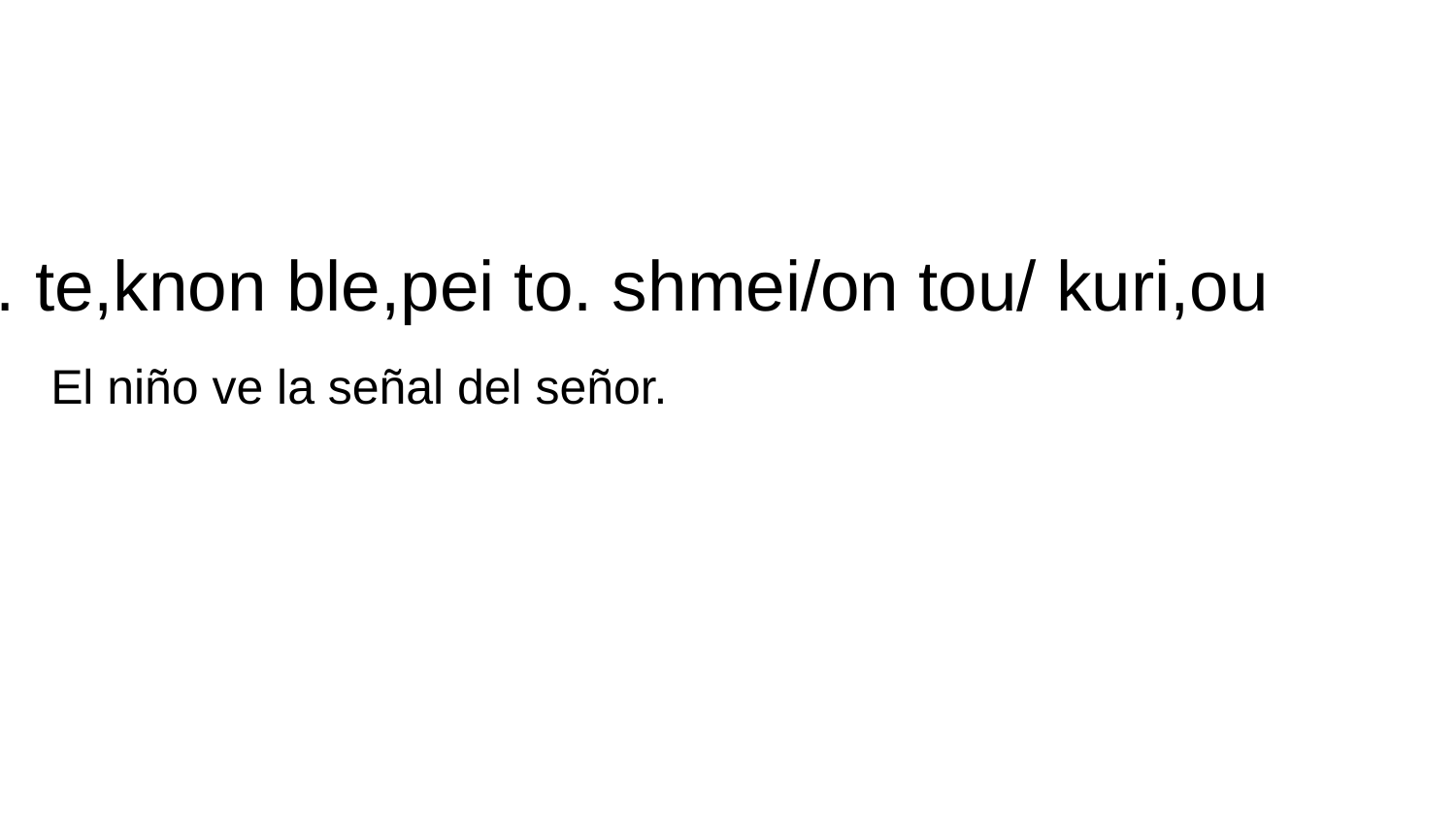

to. te,knon ble,pei to. shmei/on tou/ kuri,ou
El niño ve la señal del señor.